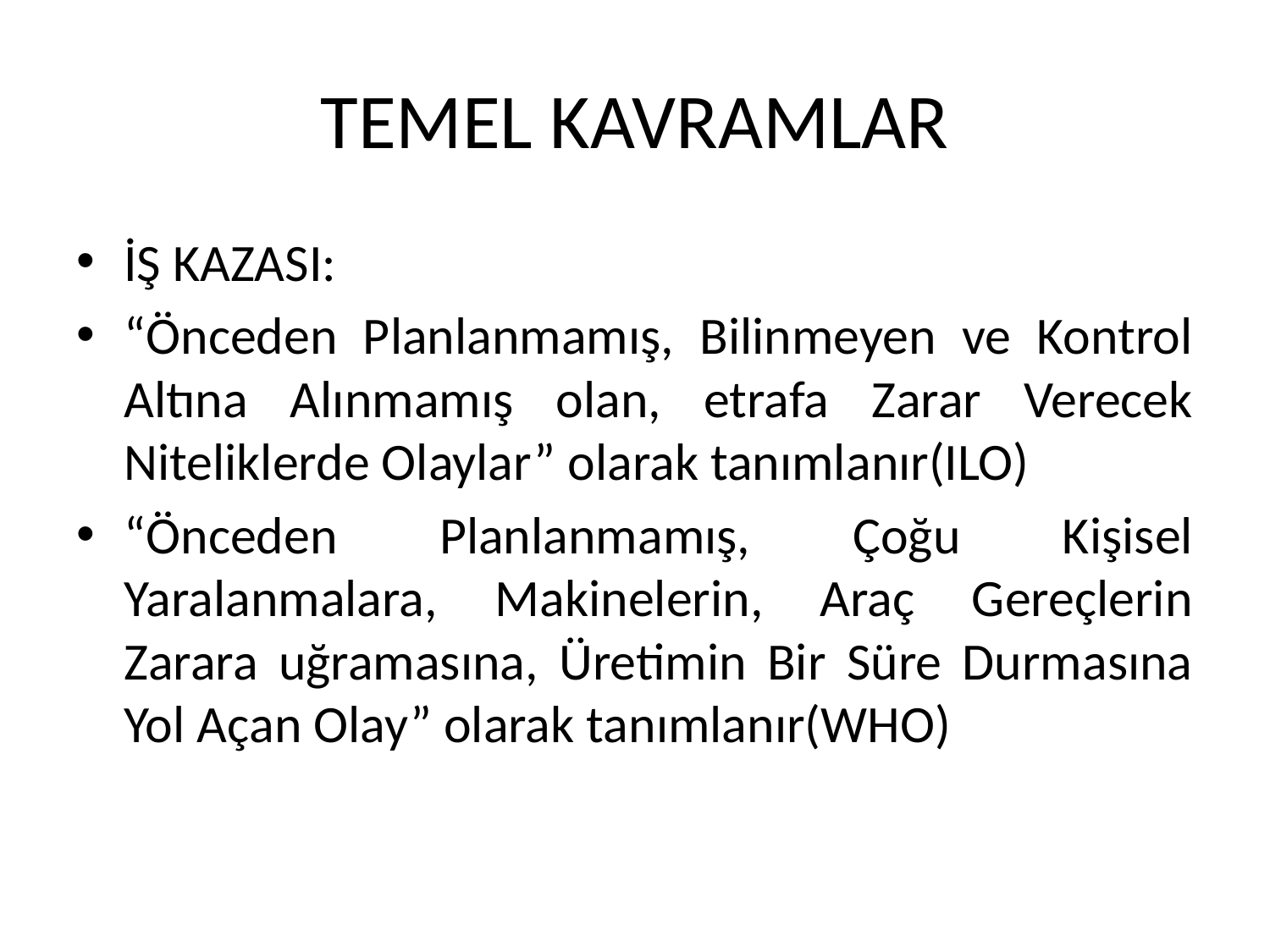

# TEMEL KAVRAMLAR
İŞ KAZASI:
“Önceden Planlanmamış, Bilinmeyen ve Kontrol Altına Alınmamış olan, etrafa Zarar Verecek Niteliklerde Olaylar” olarak tanımlanır(ILO)
“Önceden Planlanmamış, Çoğu Kişisel Yaralanmalara, Makinelerin, Araç Gereçlerin Zarara uğramasına, Üretimin Bir Süre Durmasına Yol Açan Olay” olarak tanımlanır(WHO)